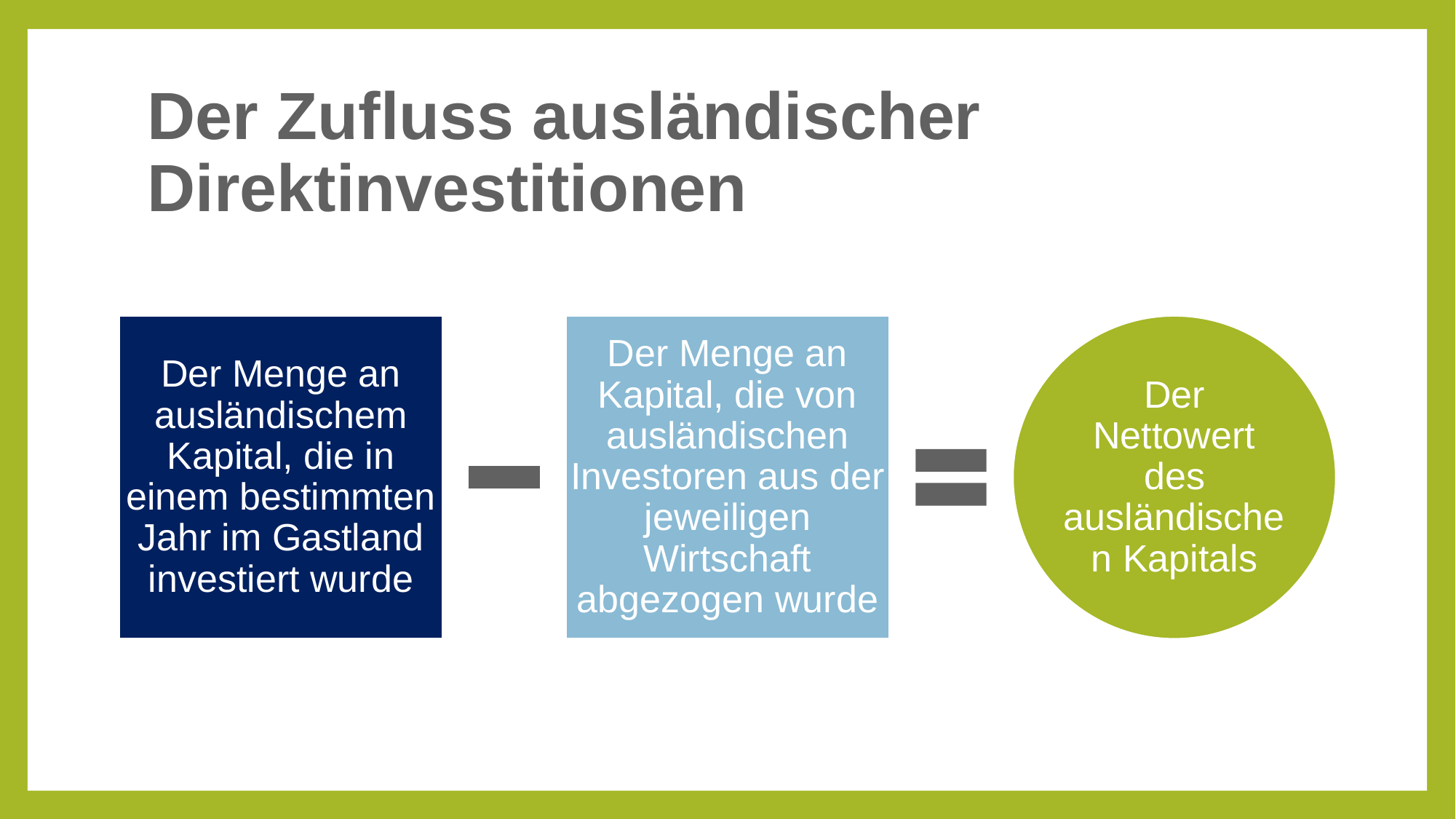

# Der Zufluss ausländischer Direktinvestitionen
Der Menge an ausländischem Kapital, die in einem bestimmten Jahr im Gastland investiert wurde

Der Menge an Kapital, die von ausländischen Investoren aus der jeweiligen Wirtschaft abgezogen wurde

Der Nettowert des ausländischen Kapitals